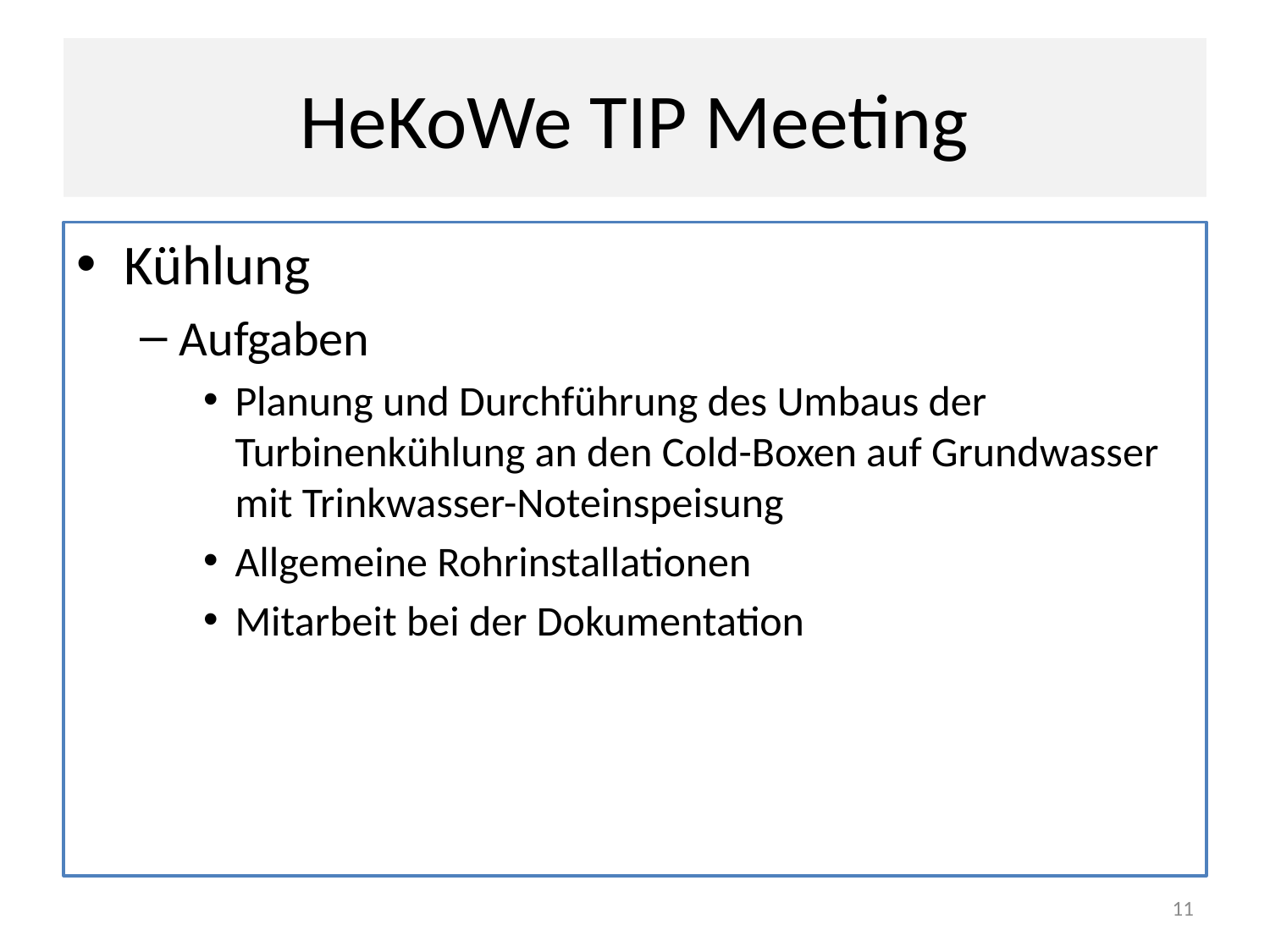

# HeKoWe TIP Meeting
Kühlung
Aufgaben
Planung und Durchführung des Umbaus der Turbinenkühlung an den Cold-Boxen auf Grundwasser mit Trinkwasser-Noteinspeisung
Allgemeine Rohrinstallationen
Mitarbeit bei der Dokumentation

11